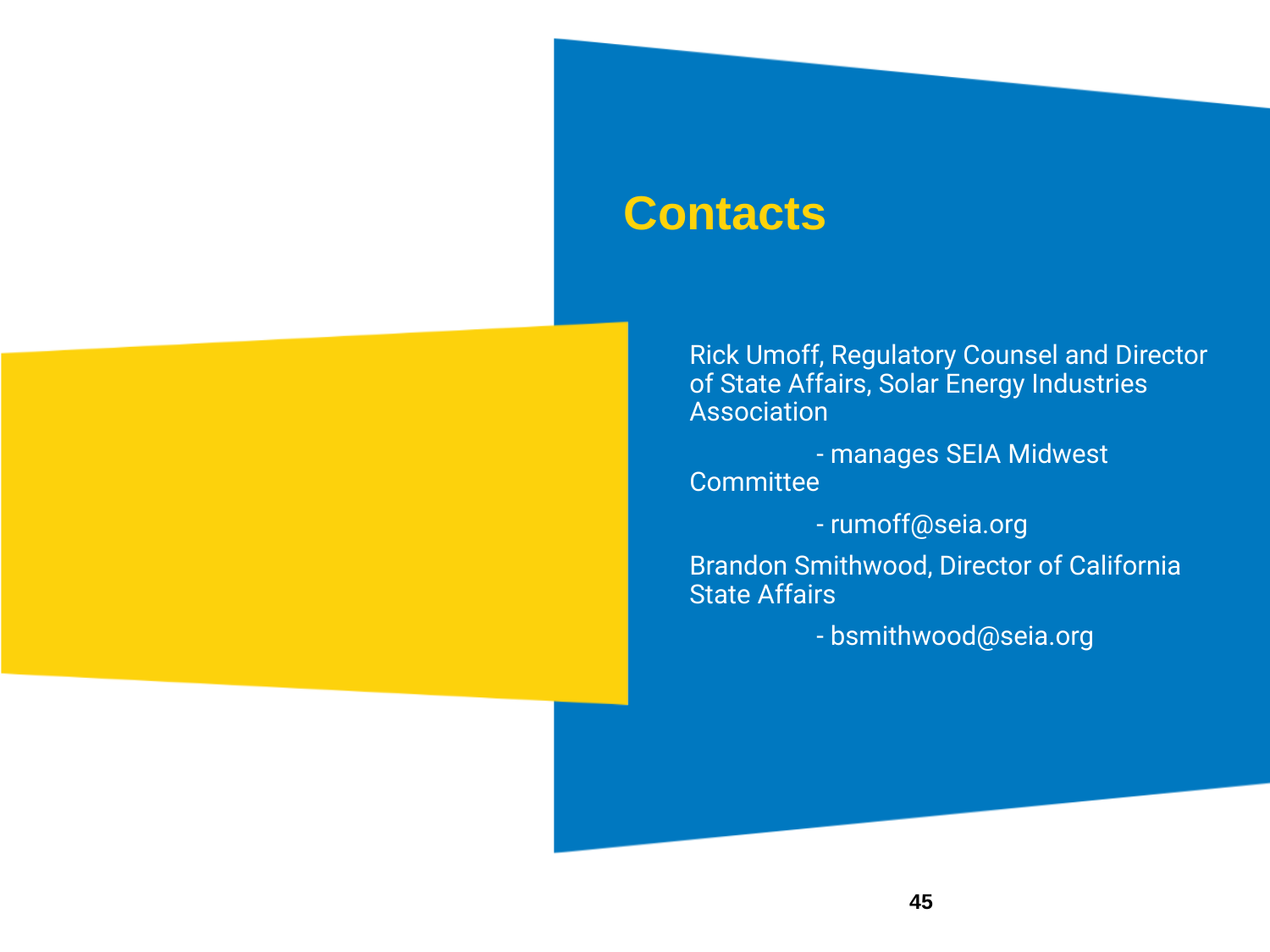

# Contacts
Rick Umoff, Regulatory Counsel and Director of State Affairs, Solar Energy Industries Association
	- manages SEIA Midwest Committee
	- rumoff@seia.org
Brandon Smithwood, Director of California State Affairs
	- bsmithwood@seia.org

45